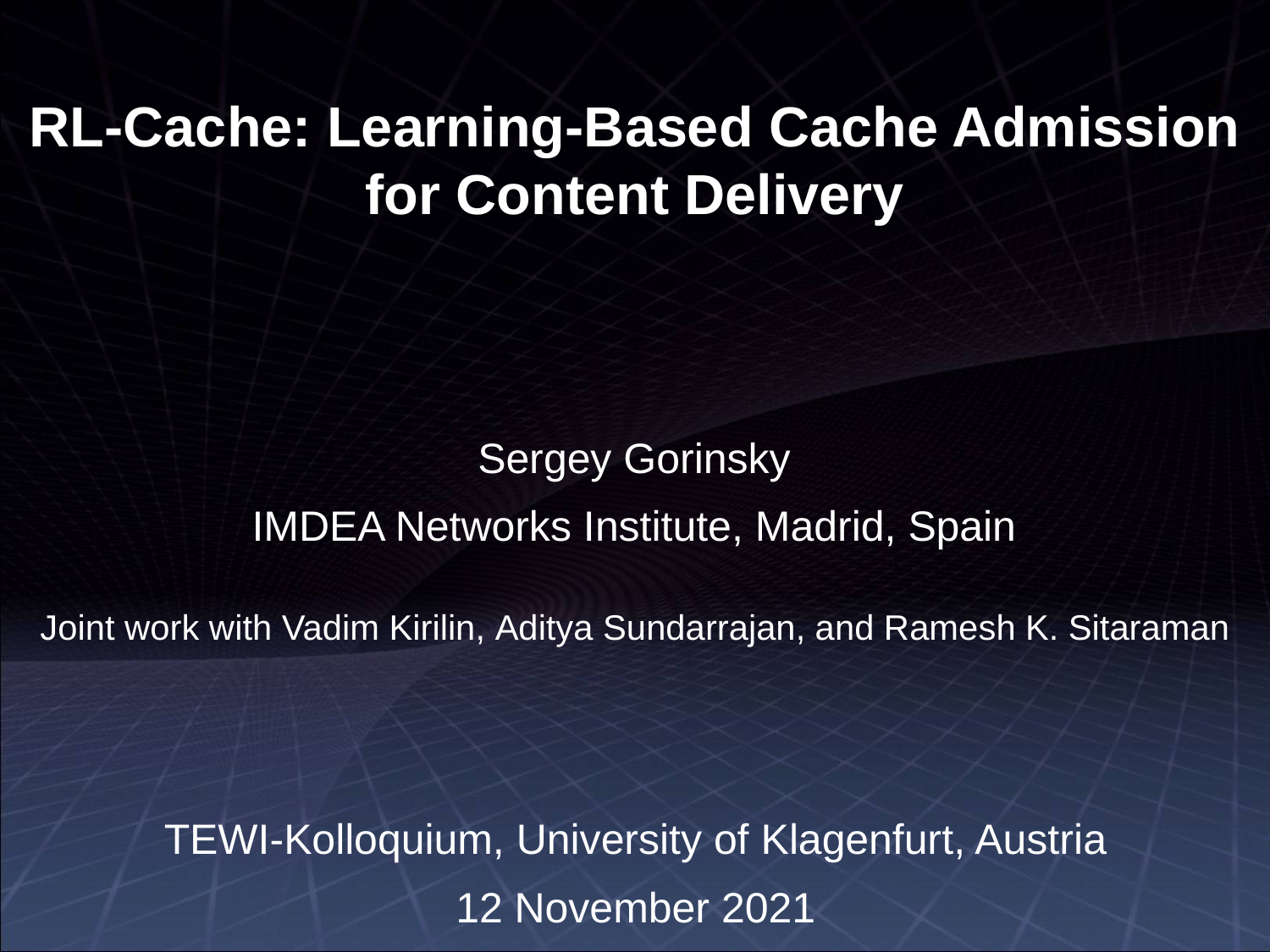

# RL-Cache: Learning-Based Cache Admission for Content Delivery

Sergey Gorinsky
IMDEA Networks Institute, Madrid, Spain

Joint work with Vadim Kirilin, Aditya Sundarrajan, and Ramesh K. Sitaraman
TEWI-Kolloquium, University of Klagenfurt, Austria
12 November 2021